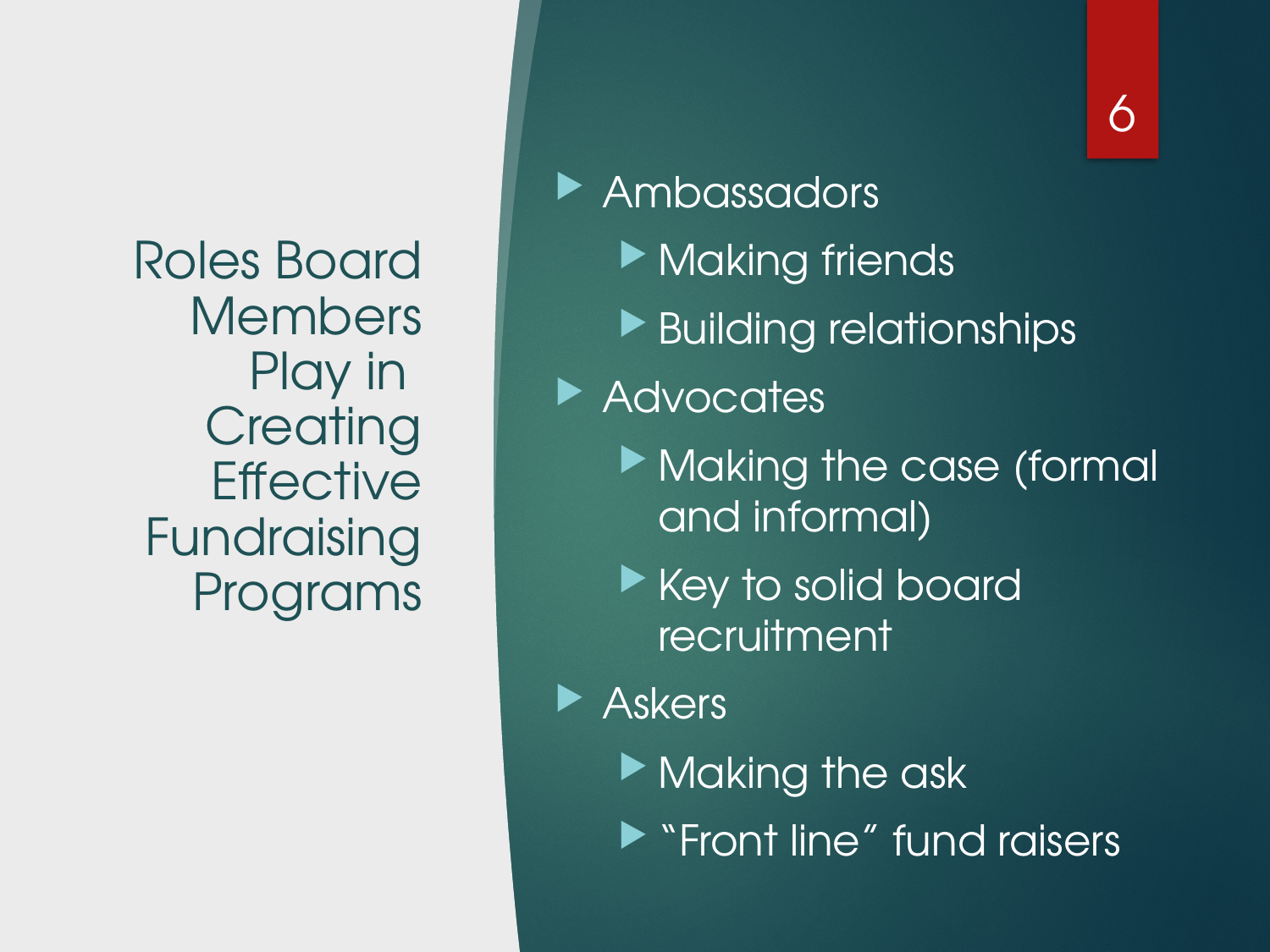

6
Ambassadors
Making friends
Building relationships
Advocates
Making the case (formal and informal)
Key to solid board recruitment
Askers
Making the ask
“Front line” fund raisers
# Roles Board Members Play in  Creating Effective Fundraising Programs